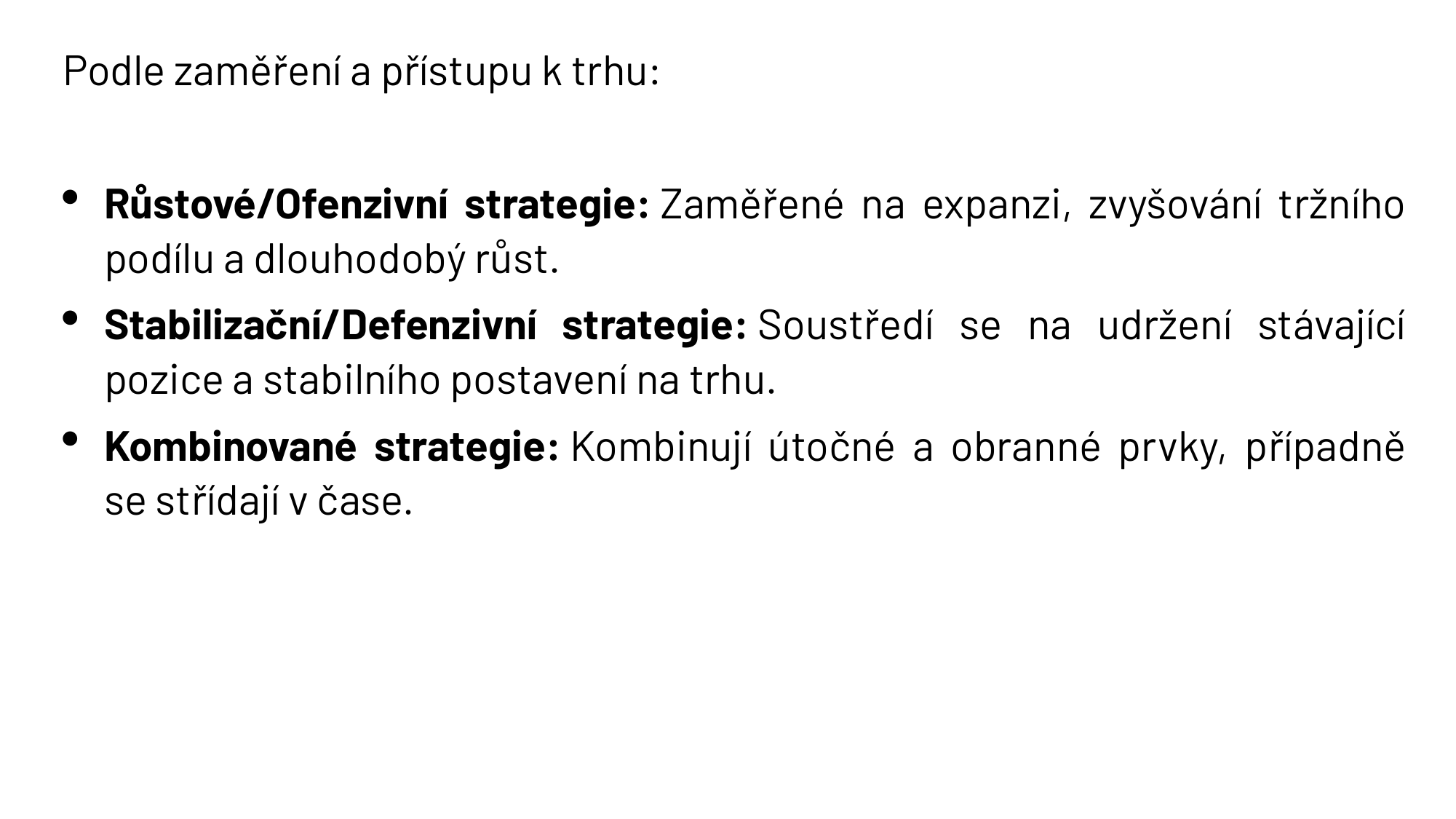

Podle zaměření a přístupu k trhu:

Růstové/Ofenzivní strategie: Zaměřené na expanzi, zvyšování tržního podílu a dlouhodobý růst.
Stabilizační/Defenzivní strategie: Soustředí se na udržení stávající pozice a stabilního postavení na trhu.
Kombinované strategie: Kombinují útočné a obranné prvky, případně se střídají v čase.